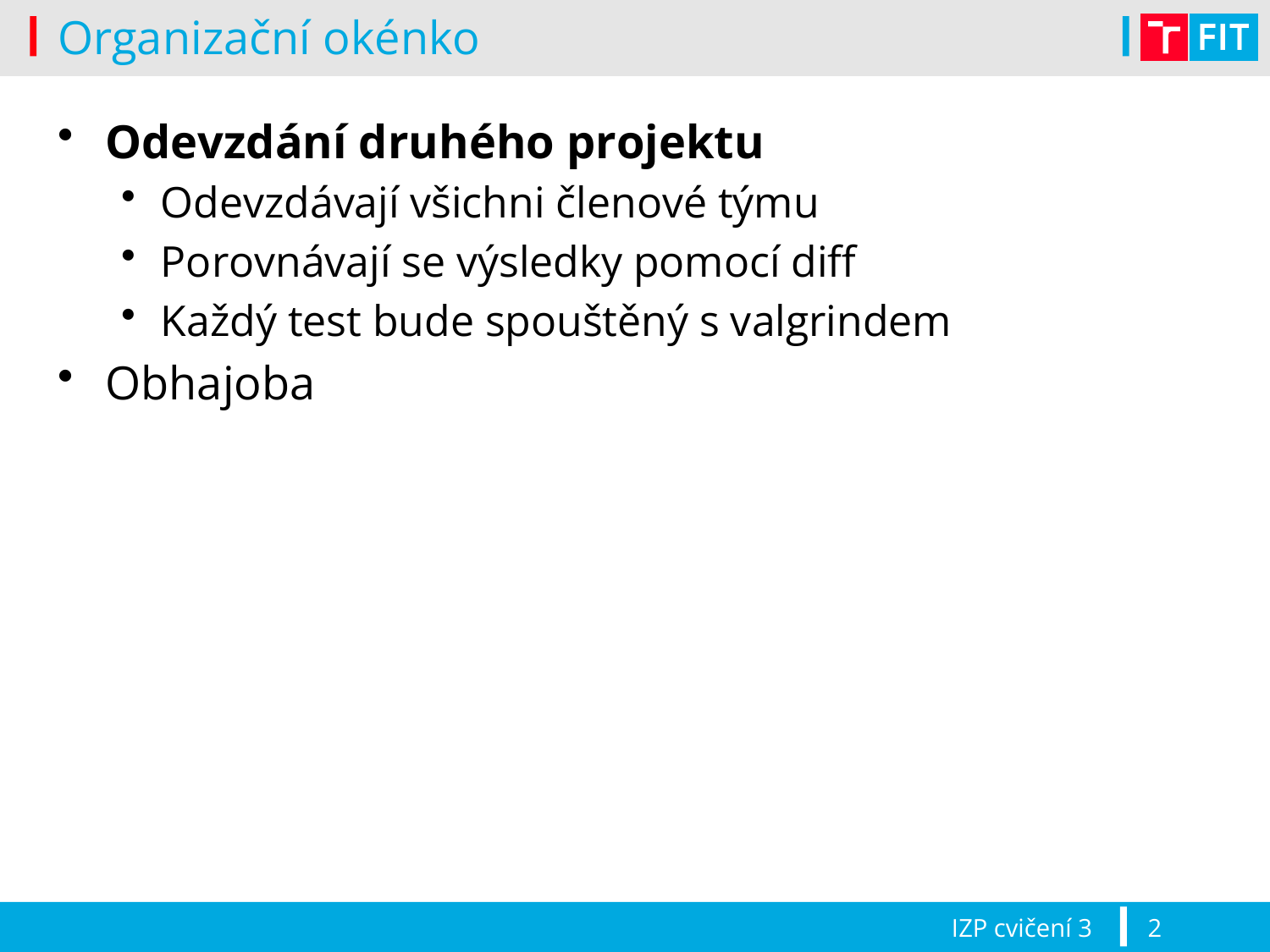

# Organizační okénko
Odevzdání druhého projektu
Odevzdávají všichni členové týmu
Porovnávají se výsledky pomocí diff
Každý test bude spouštěný s valgrindem
Obhajoba
IZP cvičení 3
2